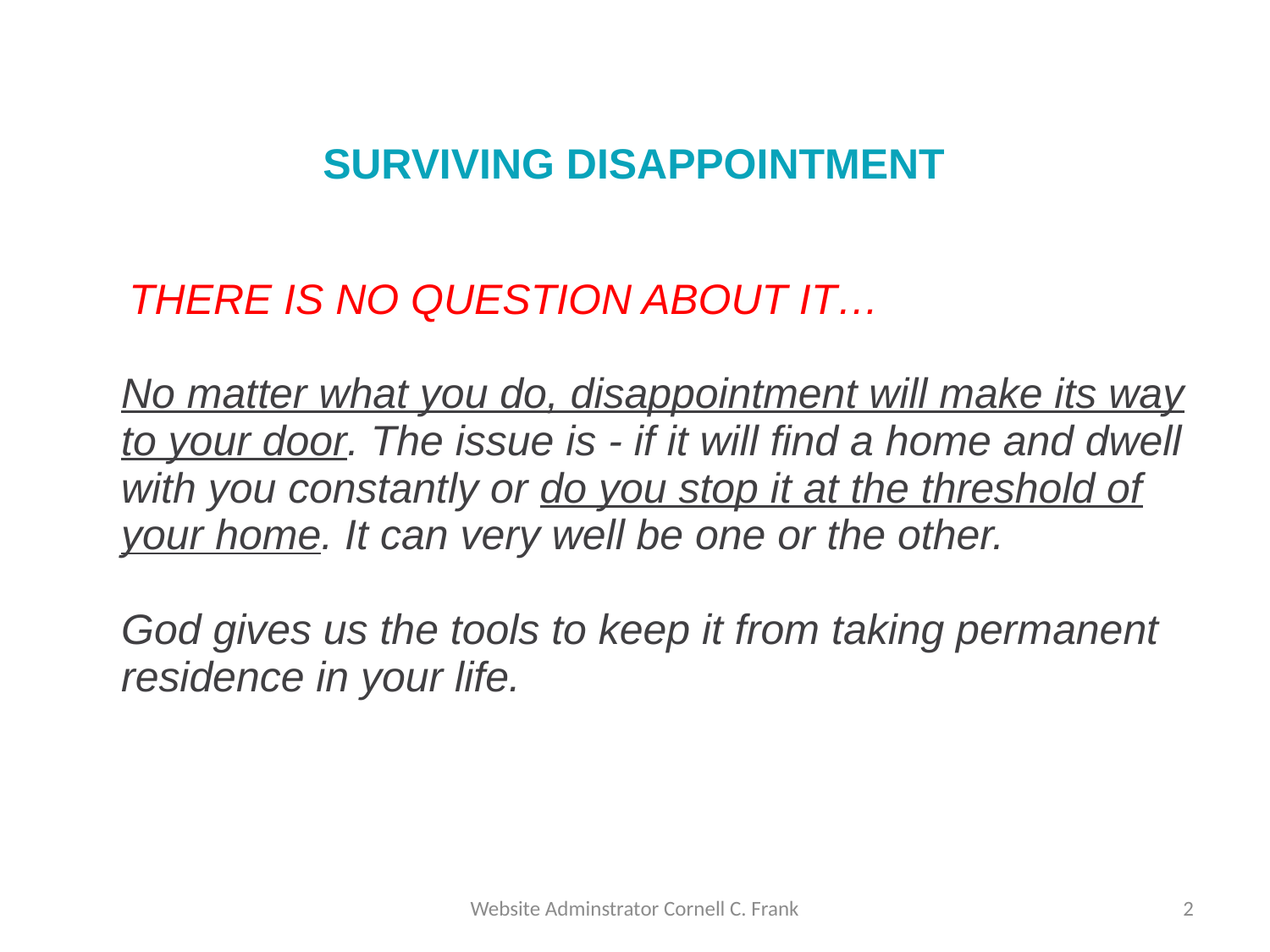

|  |
| --- |
| SURVIVING DISAPPOINTMENT |
|  |
| --- |
| THERE IS NO QUESTION ABOUT IT… No matter what you do, disappointment will make its way to your door. The issue is - if it will find a home and dwell with you constantly or do you stop it at the threshold of your home. It can very well be one or the other. God gives us the tools to keep it from taking permanent residence in your life. |
Website Adminstrator Cornell C. Frank
2